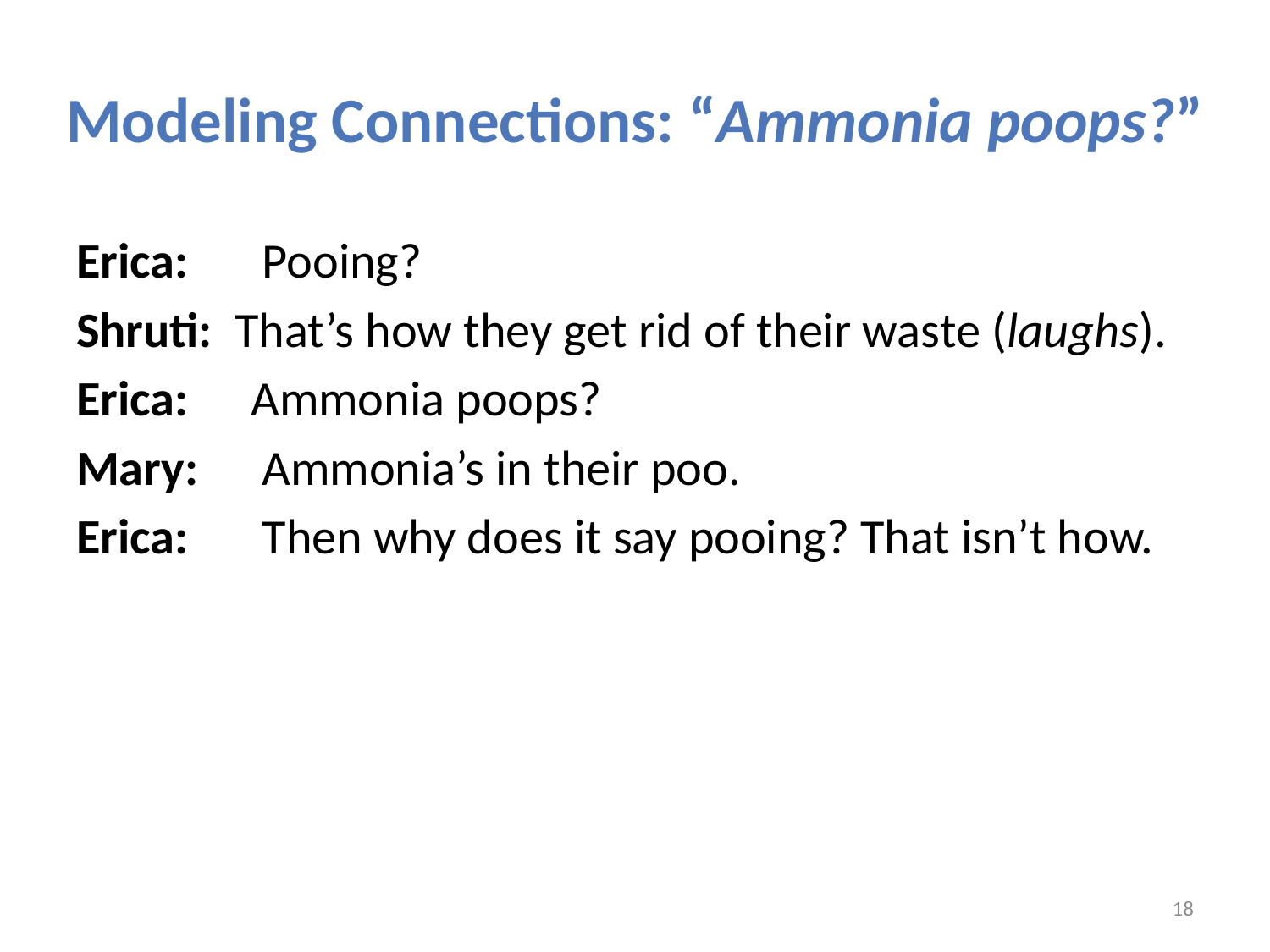

# Modeling Connections: “Ammonia poops?”
Erica:	 Pooing?
Shruti:  That’s how they get rid of their waste (laughs).
Erica:	Ammonia poops?
Mary:	 Ammonia’s in their poo.
Erica:	 Then why does it say pooing? That isn’t how.

18